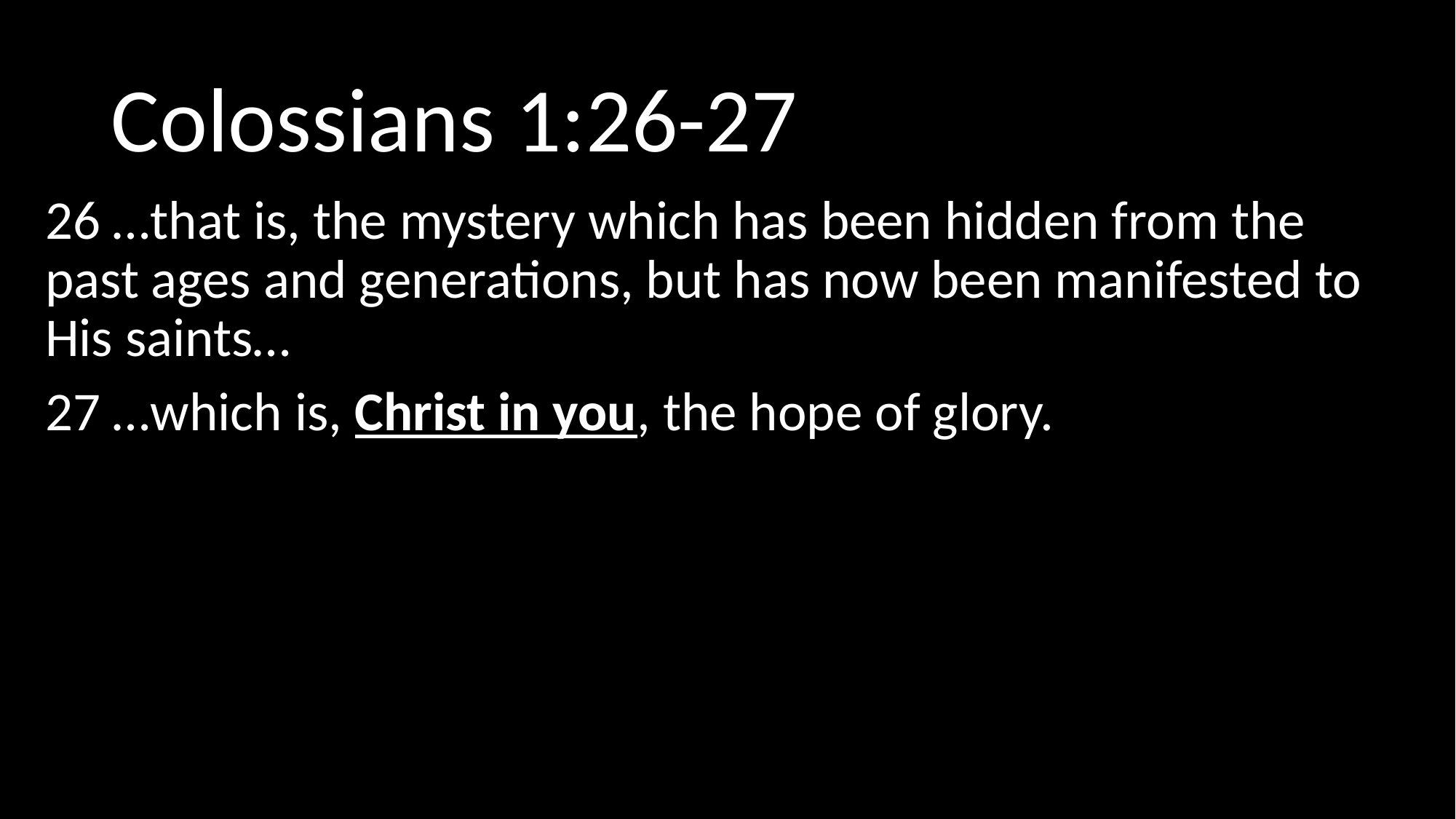

# Colossians 1:26-27
26 …that is, the mystery which has been hidden from the past ages and generations, but has now been manifested to His saints…
27 …which is, Christ in you, the hope of glory.